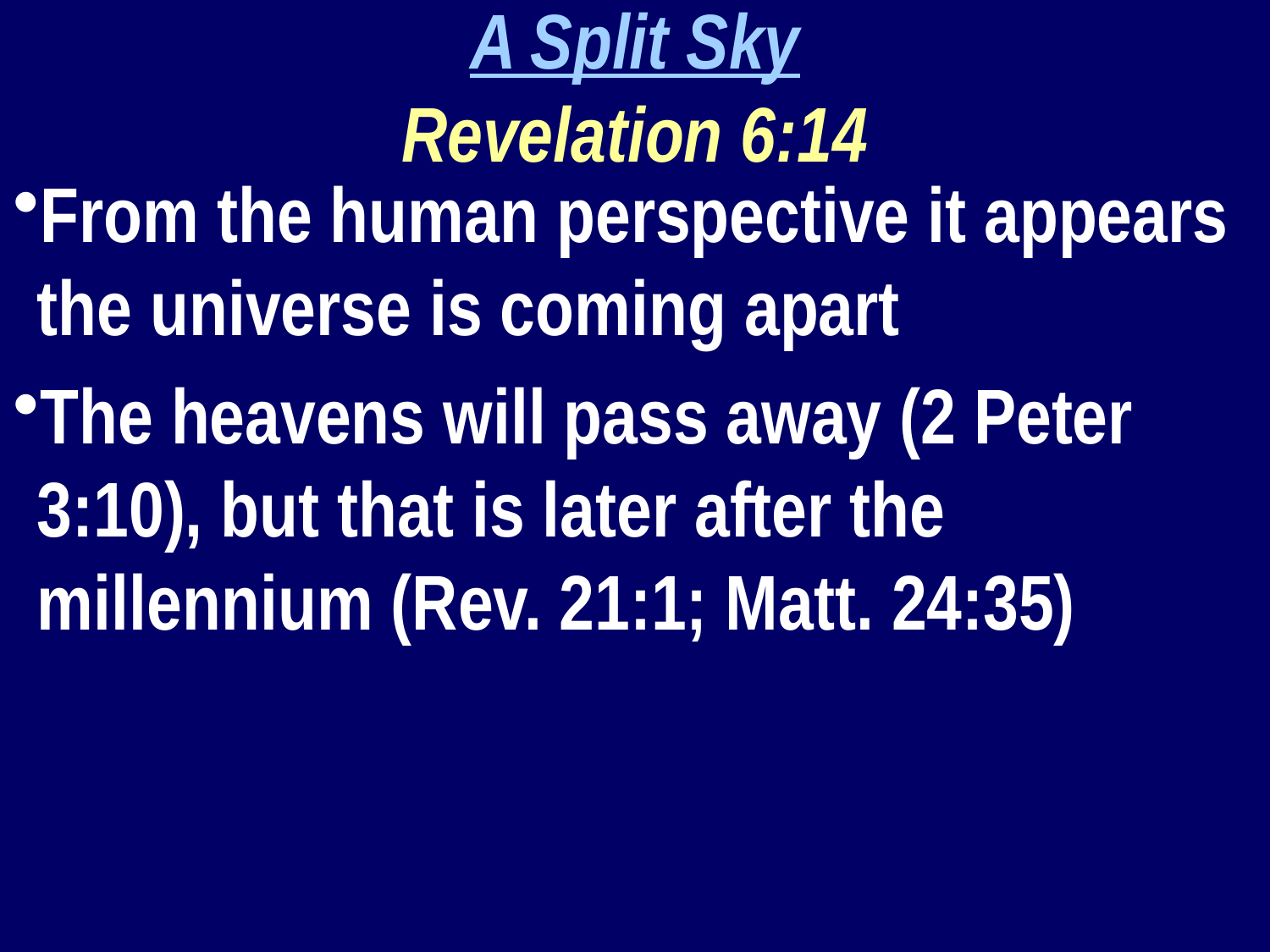

A Split Sky
Revelation 6:14
From the human perspective it appears the universe is coming apart
The heavens will pass away (2 Peter 3:10), but that is later after the millennium (Rev. 21:1; Matt. 24:35)